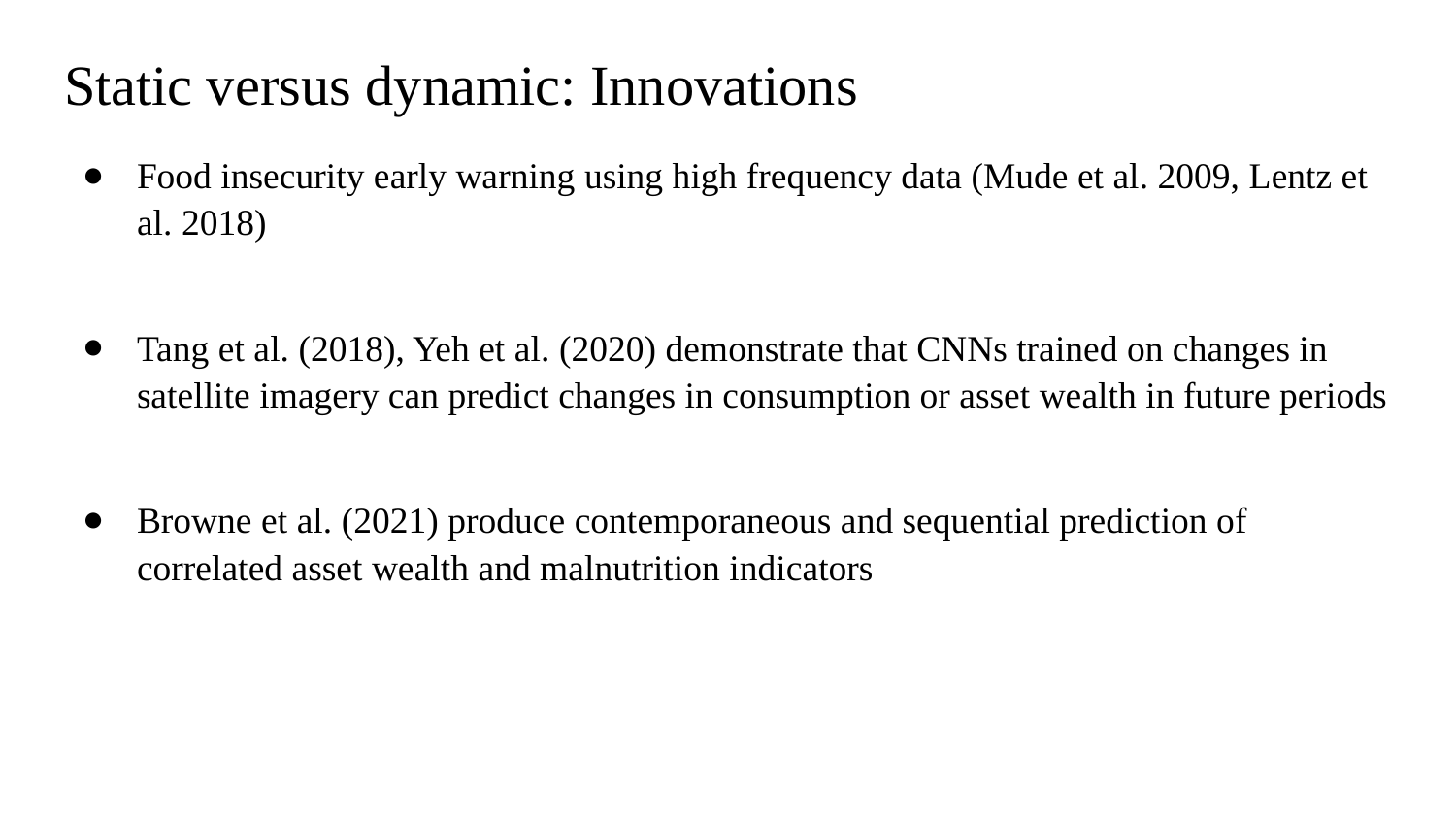

# Static versus dynamic: Innovations
Food insecurity early warning using high frequency data (Mude et al. 2009, Lentz et al. 2018)

Tang et al. (2018), Yeh et al. (2020) demonstrate that CNNs trained on changes in satellite imagery can predict changes in consumption or asset wealth in future periods

Browne et al. (2021) produce contemporaneous and sequential prediction of correlated asset wealth and malnutrition indicators